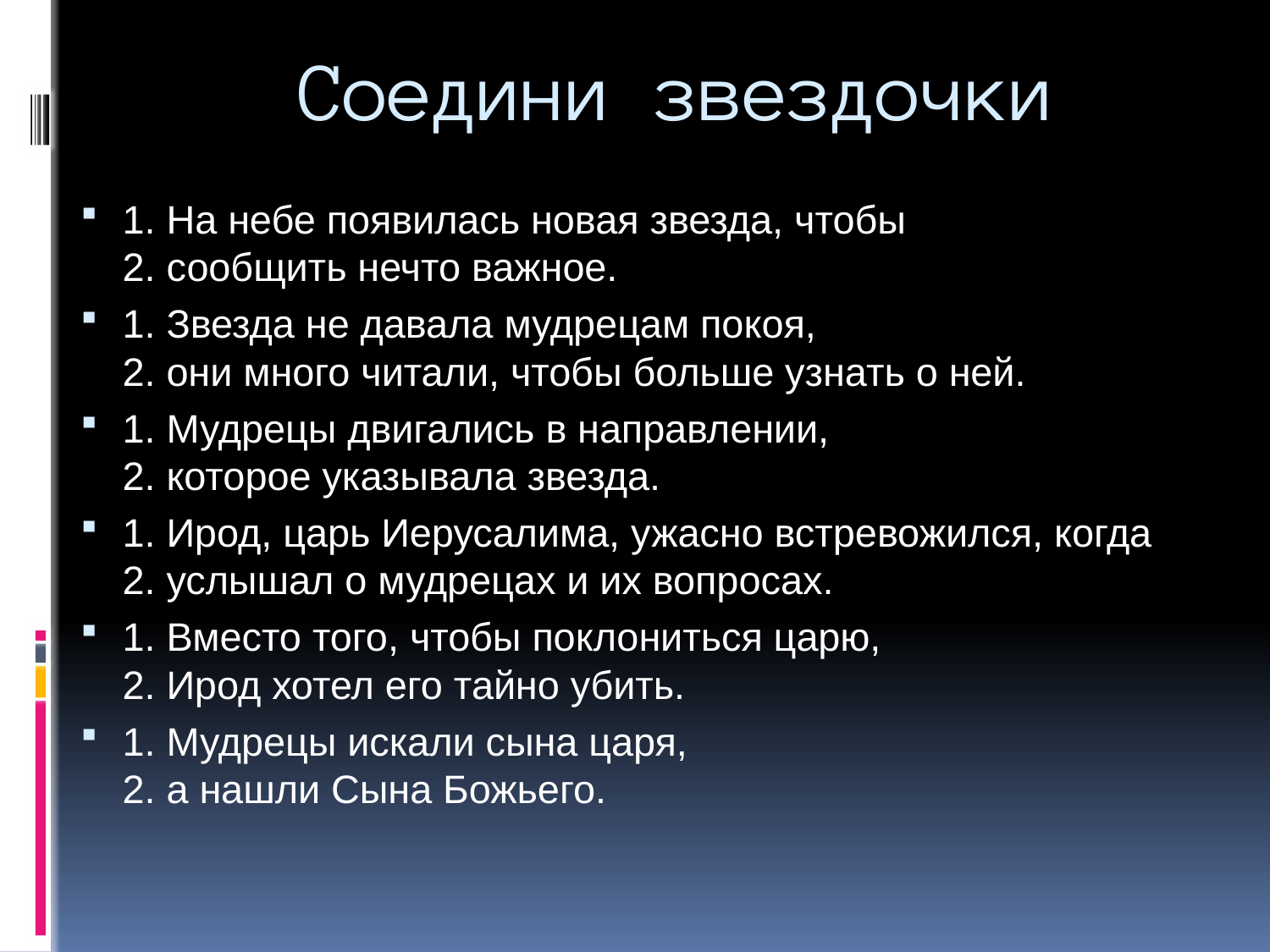

# Соедини звездочки
1. На небе появилась новая звезда, чтобы
2. сообщить нечто важное.
1. Звезда не давала мудрецам покоя,
2. они много читали, чтобы больше узнать о ней.
1. Мудрецы двигались в направлении,
2. которое указывала звезда.
1. Ирод, царь Иерусалима, ужасно встревожился, когда
2. услышал о мудрецах и их вопросах.
1. Вместо того, чтобы поклониться царю,
2. Ирод хотел его тайно убить.
1. Мудрецы искали сына царя,
2. а нашли Сына Божьего.